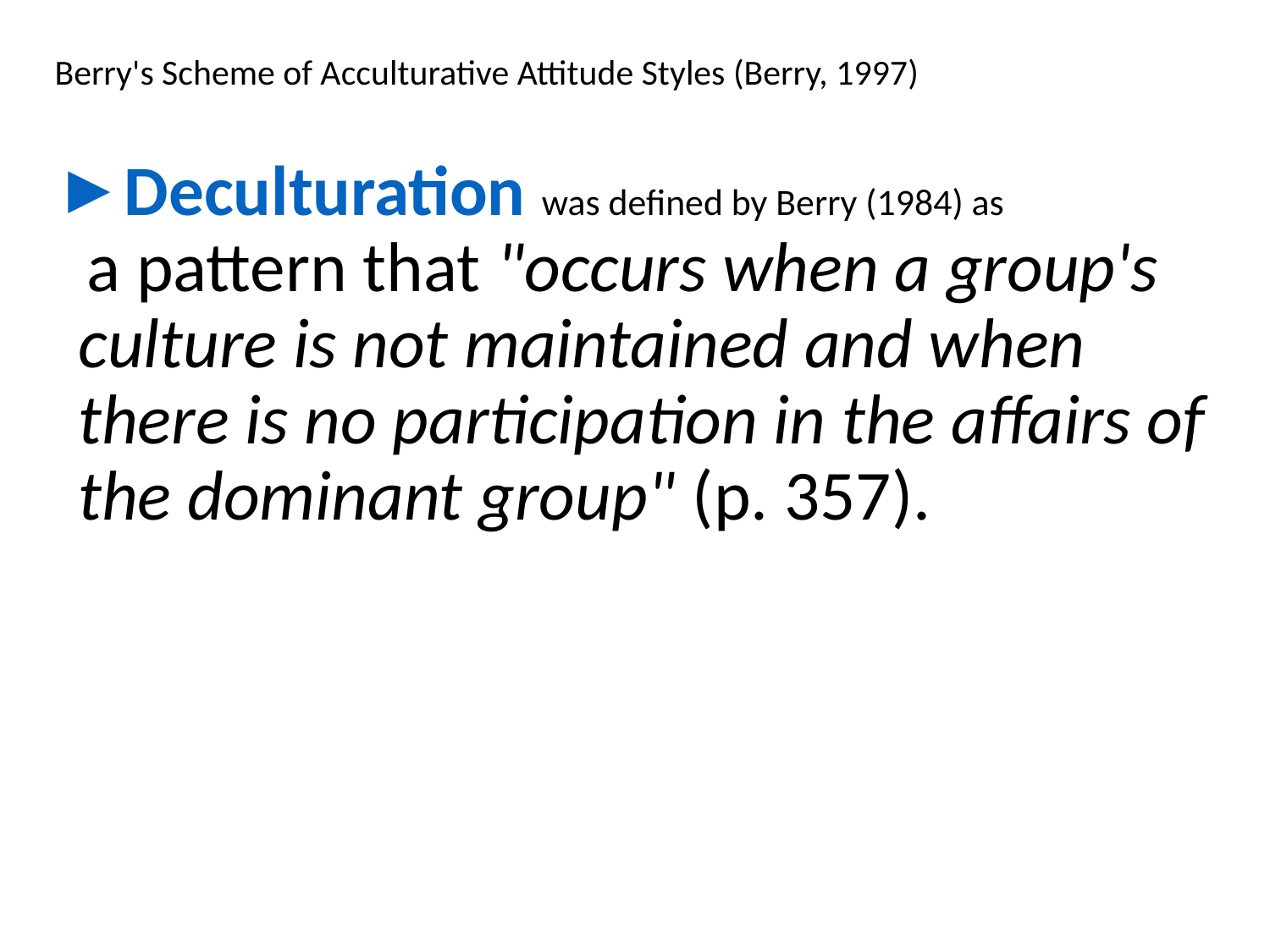

# Berry's Scheme of Acculturative Attitude Styles (Berry, 1997)
Deculturation was defined by Berry (1984) as
 a pattern that "occurs when a group's culture is not maintained and when there is no participation in the affairs of the dominant group" (p. 357).